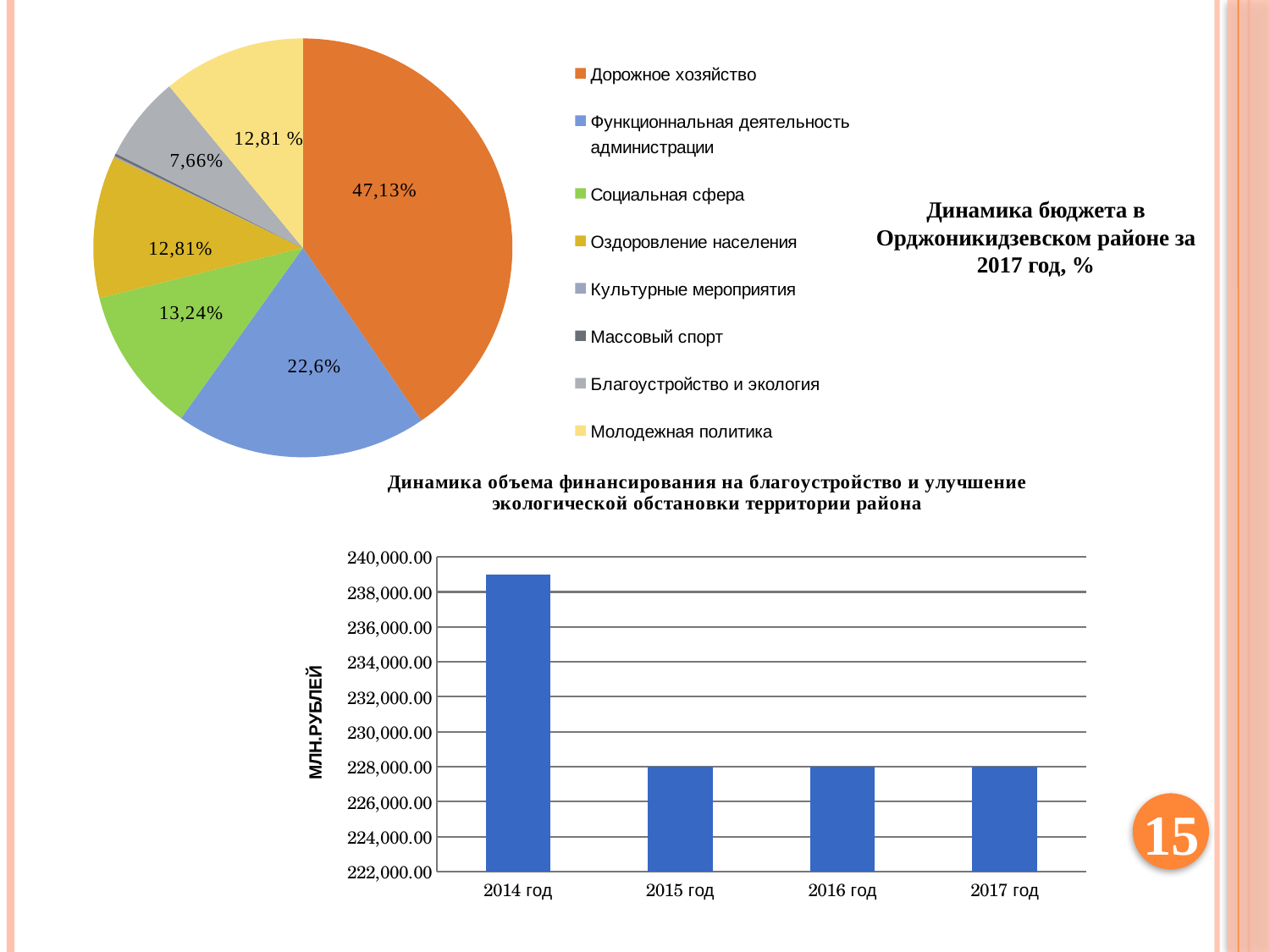

### Chart

| Category |  |
|---|---|
| Дорожное хозяйство | 0.4713000000000009 |
| Функционнальная деятельность администрации | 0.2266 |
| Социальная сфера | 0.1314 |
| Оздоровление населения | 0.1281 |
| Культурные мероприятия | 0.0012999999999999978 |
| Массовый спорт | 0.002300000000000005 |
| Благоустройство и экология | 0.0766 |
| Молодежная политика | 0.1281 |
Динамика бюджета в Орджоникидзевском районе за 2017 год, %

### Chart: Динамика объема финансирования на благоустройство и улучшение экологической обстановки территории района

| Category |  |
|---|---|
| 2014 год | 239000.51 |
| 2015 год | 228000.8 |
| 2016 год | 228000.30599999998 |
| 2017 год | 228000.0 |
15